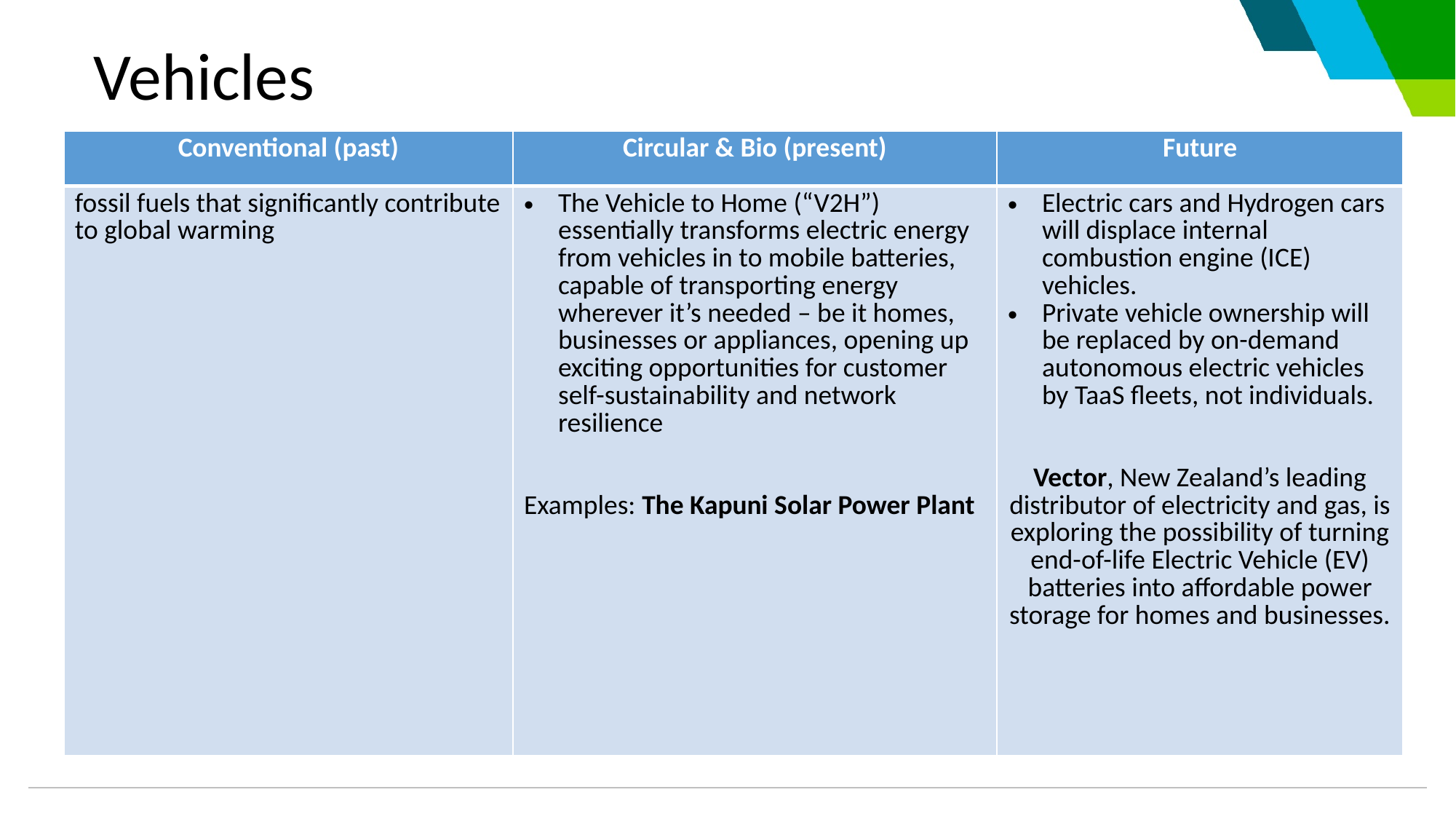

# Vehicles
| Conventional (past) | Circular & Bio (present) | Future |
| --- | --- | --- |
| fossil fuels that significantly contribute to global warming | The Vehicle to Home (“V2H”) essentially transforms electric energy from vehicles in to mobile batteries, capable of transporting energy wherever it’s needed – be it homes, businesses or appliances, opening up exciting opportunities for customer self-sustainability and network resilience Examples: The Kapuni Solar Power Plant | Electric cars and Hydrogen cars will displace internal combustion engine (ICE) vehicles. Private vehicle ownership will be replaced by on-demand autonomous electric vehicles by TaaS fleets, not individuals. Vector, New Zealand’s leading distributor of electricity and gas, is exploring the possibility of turning end-of-life Electric Vehicle (EV) batteries into affordable power storage for homes and businesses. |